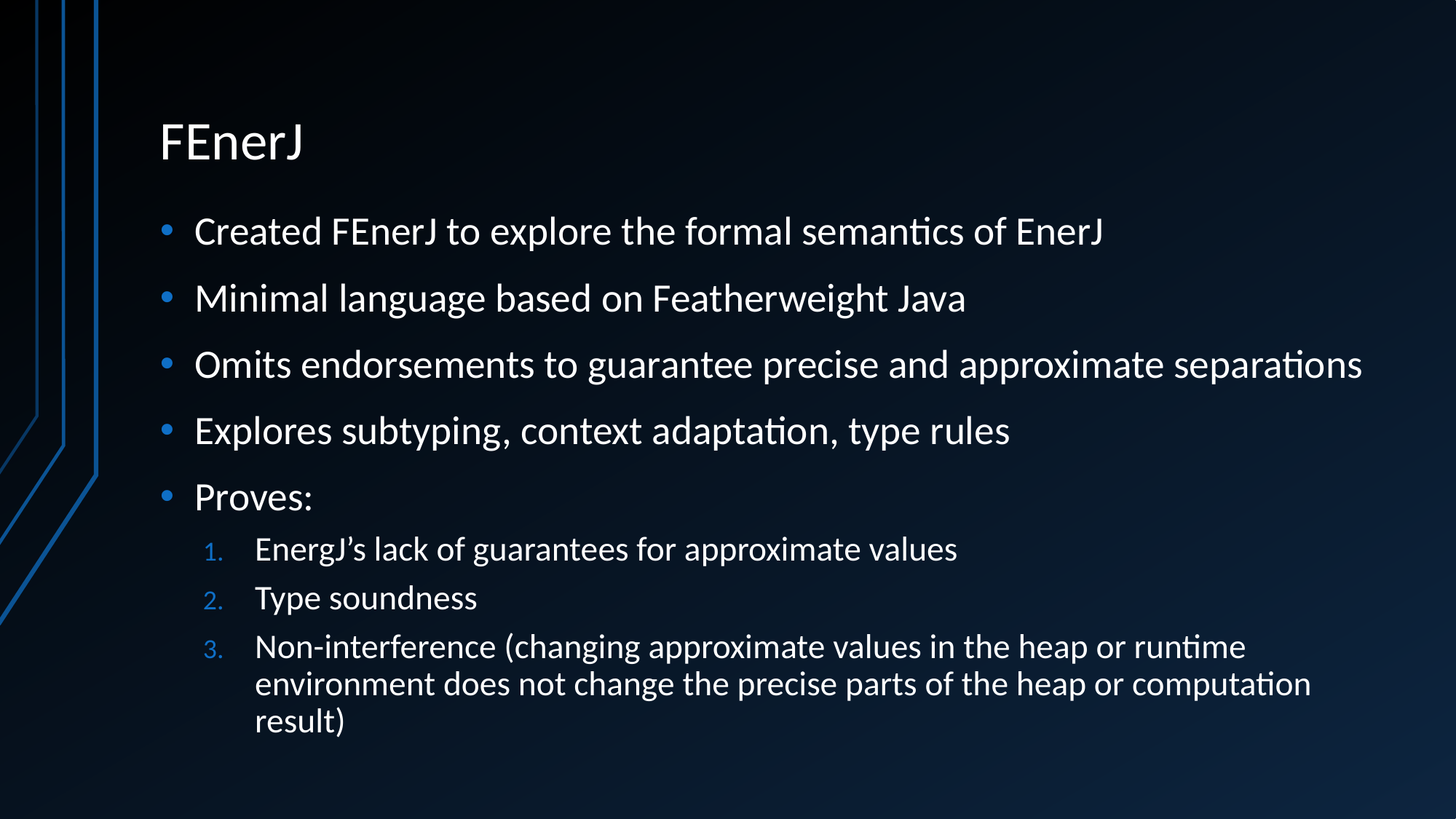

# FEnerJ
Created FEnerJ to explore the formal semantics of EnerJ
Minimal language based on Featherweight Java
Omits endorsements to guarantee precise and approximate separations
Explores subtyping, context adaptation, type rules
Proves:
EnergJ’s lack of guarantees for approximate values
Type soundness
Non-interference (changing approximate values in the heap or runtime environment does not change the precise parts of the heap or computation result)